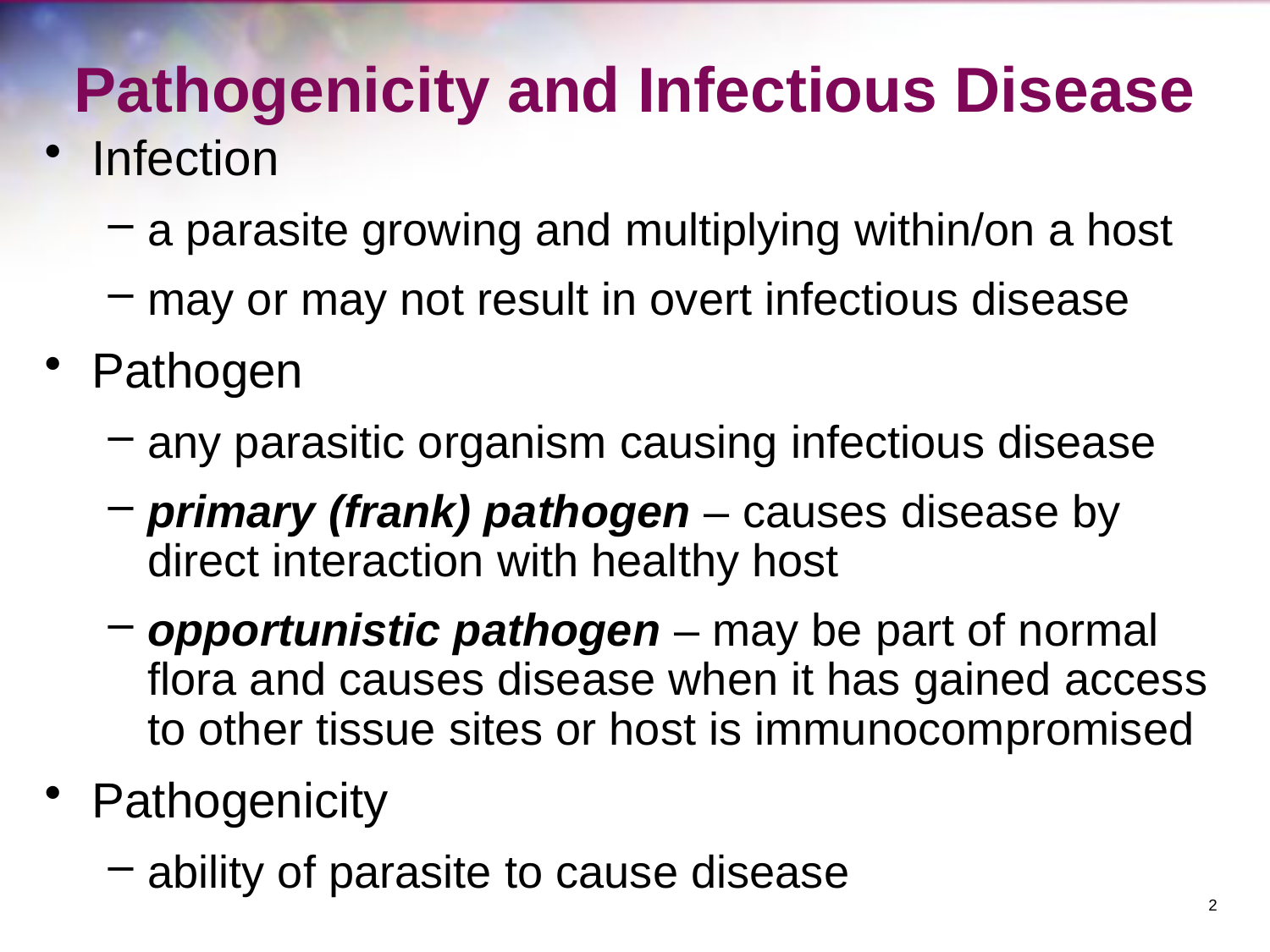

# Pathogenicity and Infectious Disease
Infection
a parasite growing and multiplying within/on a host
may or may not result in overt infectious disease
Pathogen
any parasitic organism causing infectious disease
primary (frank) pathogen – causes disease by direct interaction with healthy host
opportunistic pathogen – may be part of normal flora and causes disease when it has gained access to other tissue sites or host is immunocompromised
Pathogenicity
ability of parasite to cause disease
2